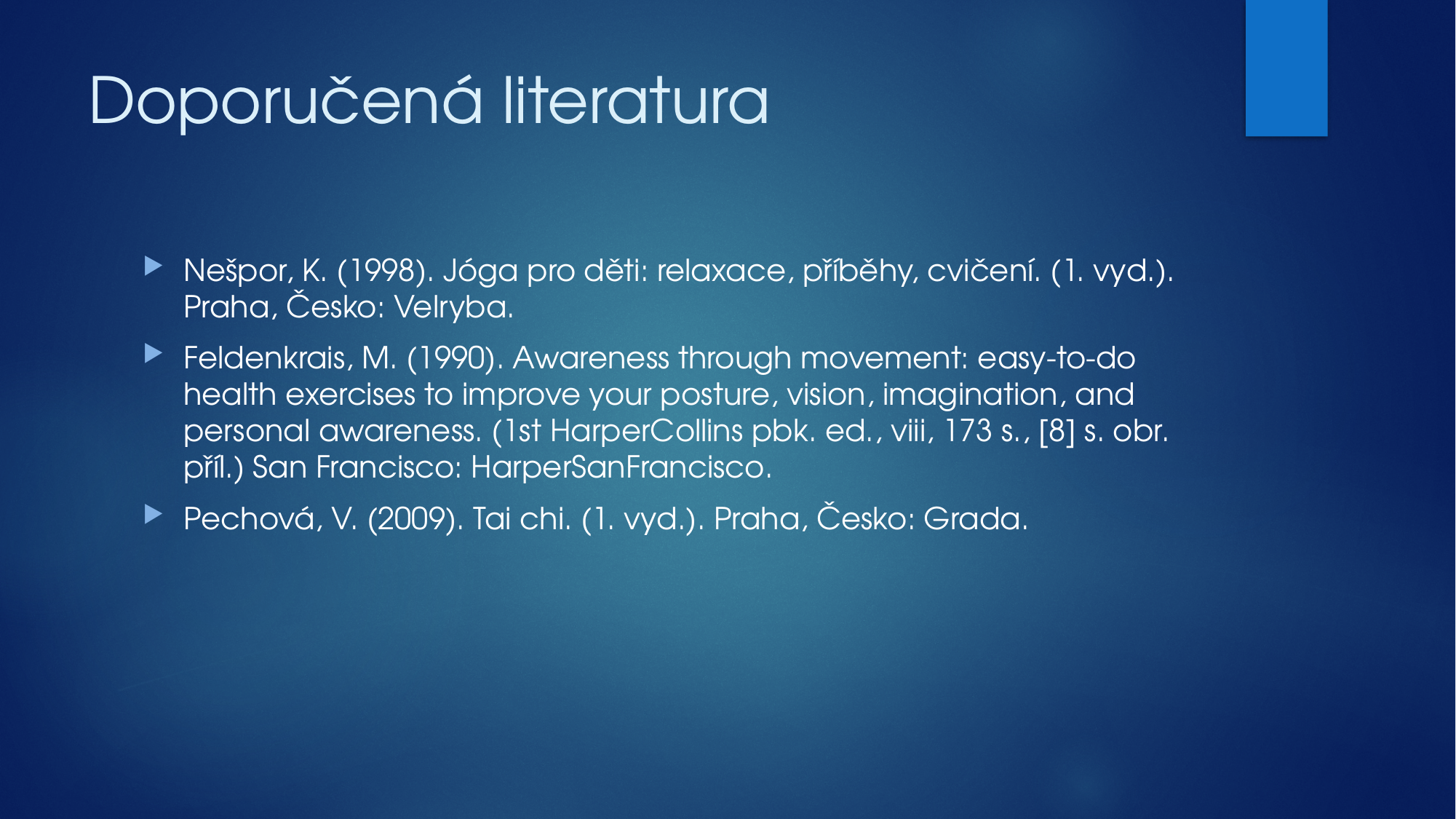

# Doporučená literatura
Nešpor, K. (1998). Jóga pro děti: relaxace, příběhy, cvičení. (1. vyd.). Praha, Česko: Velryba.
Feldenkrais, M. (1990). Awareness through movement: easy-to-do health exercises to improve your posture, vision, imagination, and personal awareness. (1st HarperCollins pbk. ed., viii, 173 s., [8] s. obr. příl.) San Francisco: HarperSanFrancisco.
Pechová, V. (2009). Tai chi. (1. vyd.). Praha, Česko: Grada.